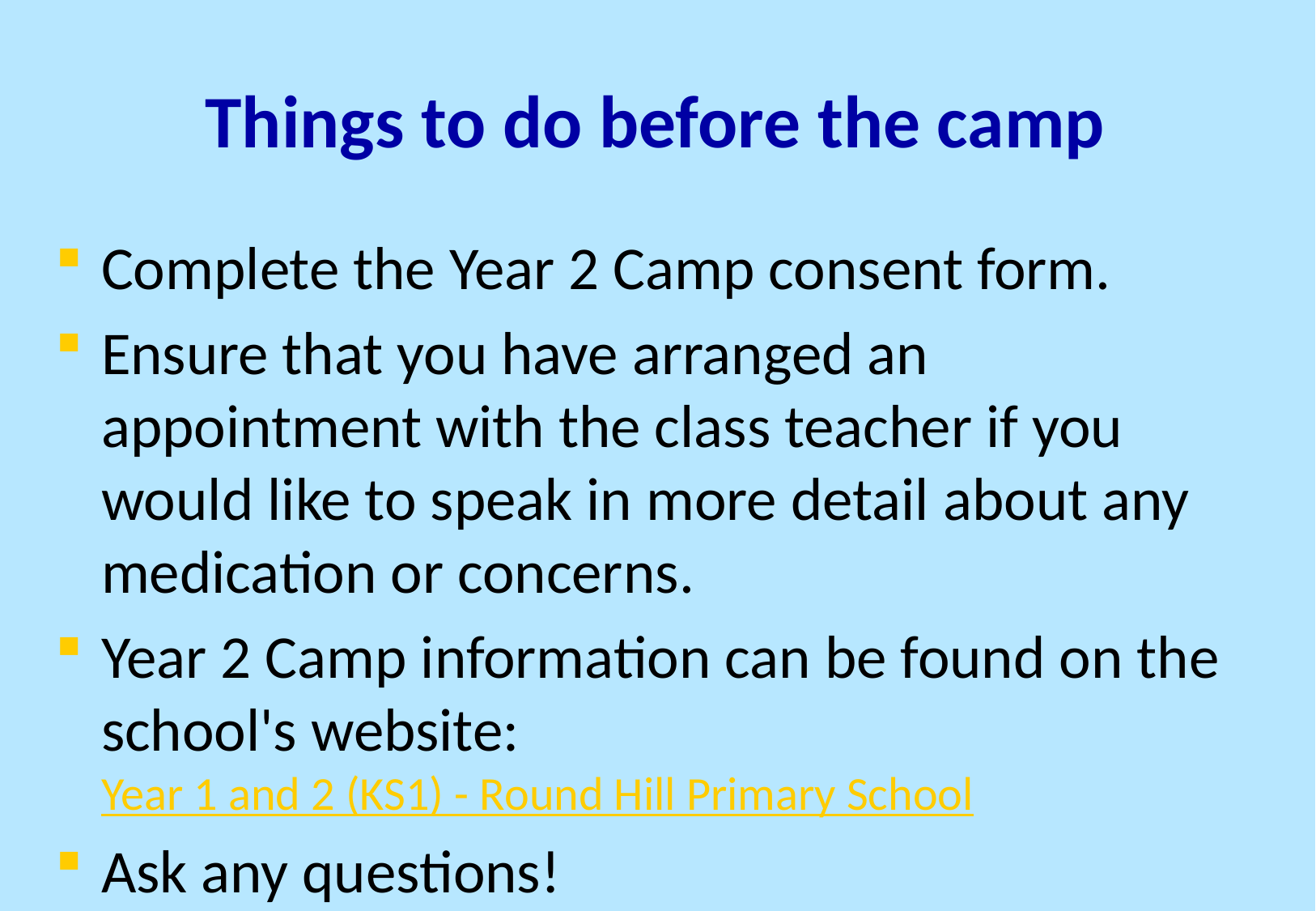

# Things to do before the camp
Complete the Year 2 Camp consent form.
Ensure that you have arranged an appointment with the class teacher if you would like to speak in more detail about any medication or concerns.
Year 2 Camp information can be found on the school's website: Year 1 and 2 (KS1) - Round Hill Primary School
Ask any questions!